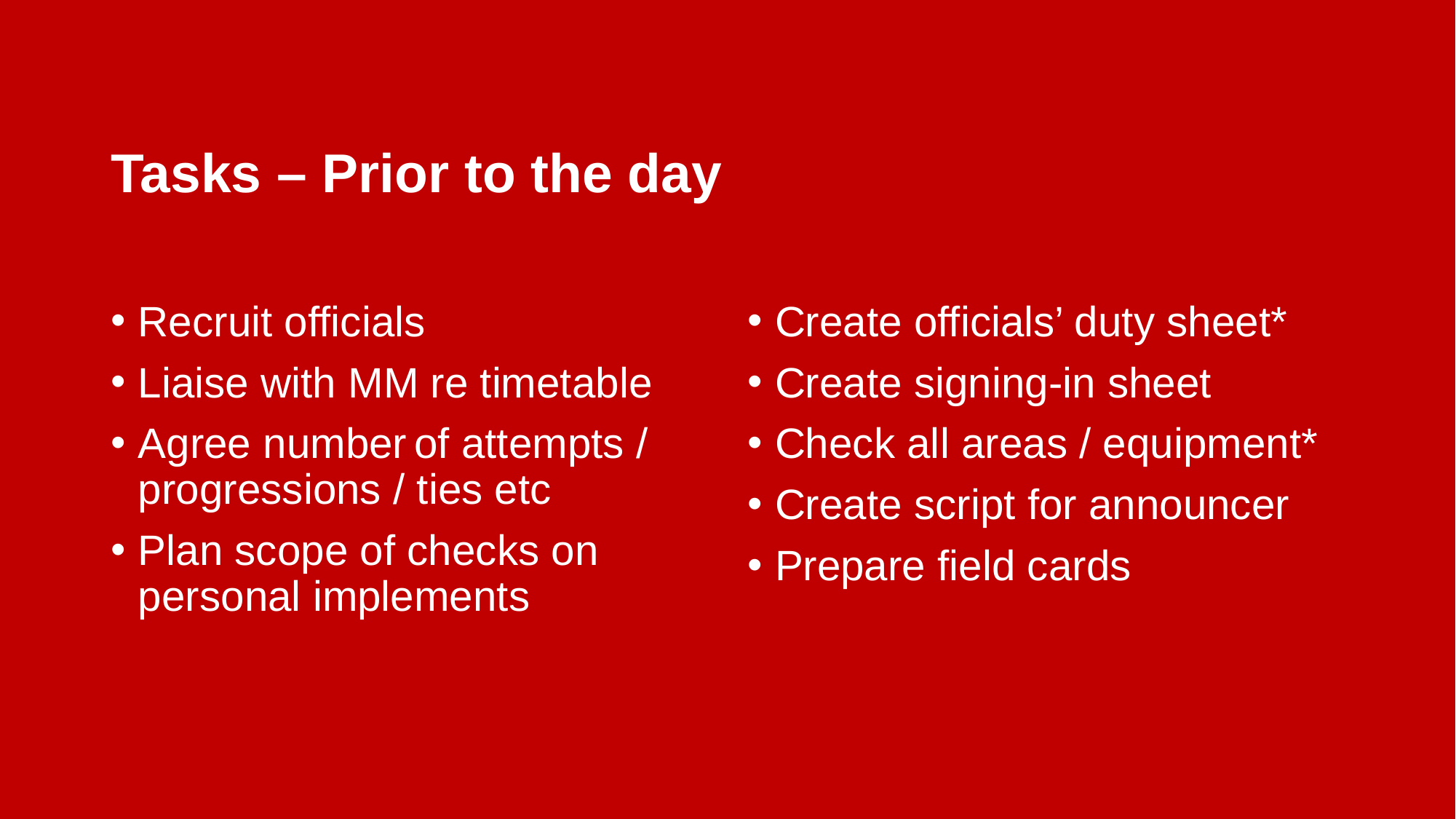

# Tasks – Prior to the day
Recruit officials
Liaise with MM re timetable
Agree number of attempts / progressions / ties etc
Plan scope of checks on personal implements
Create officials’ duty sheet*
Create signing-in sheet
Check all areas / equipment*
Create script for announcer
Prepare field cards